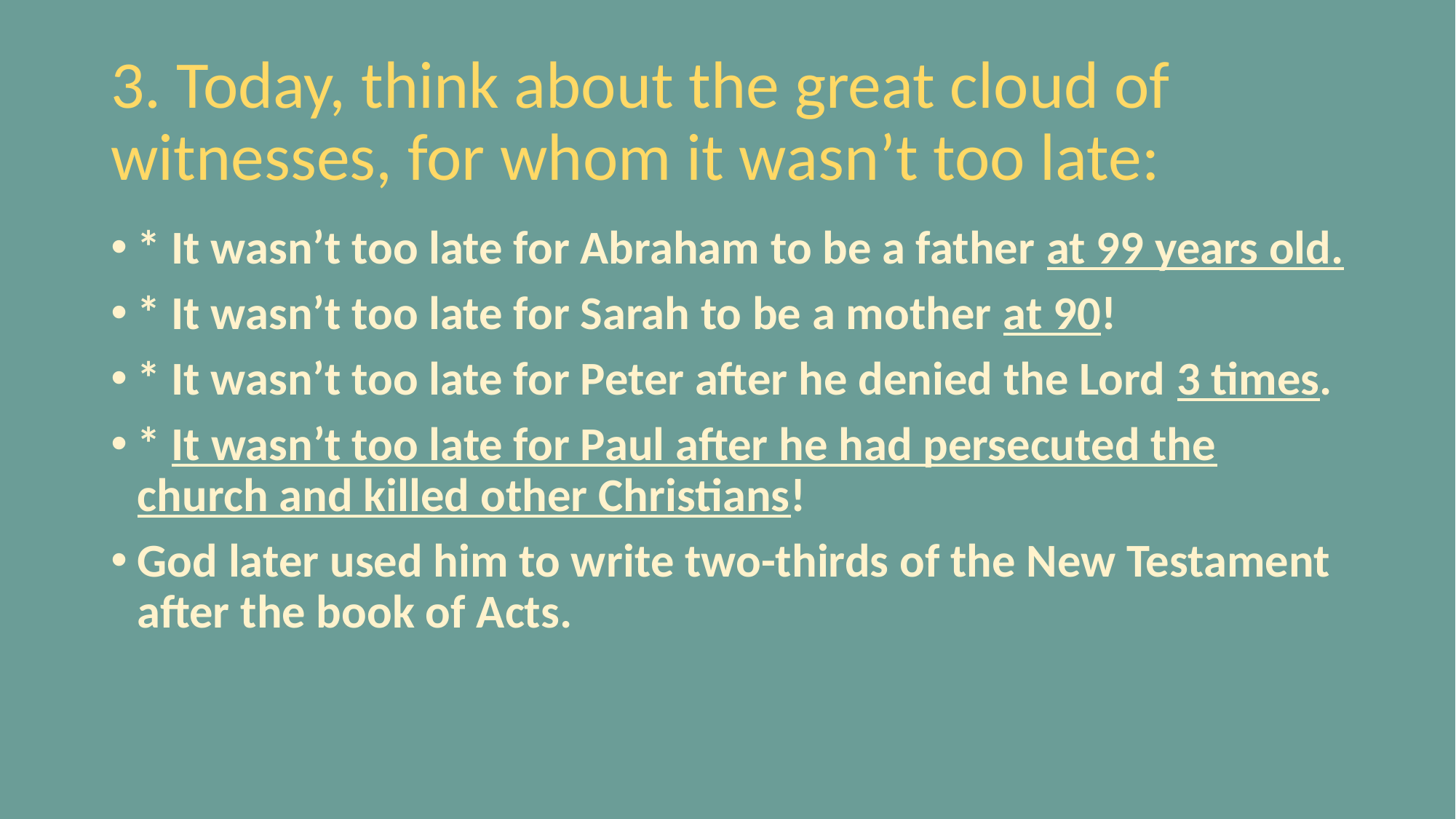

# 3. Today, think about the great cloud of witnesses, for whom it wasn’t too late:
* It wasn’t too late for Abraham to be a father at 99 years old.
* It wasn’t too late for Sarah to be a mother at 90!
* It wasn’t too late for Peter after he denied the Lord 3 times.
* It wasn’t too late for Paul after he had persecuted the church and killed other Christians!
God later used him to write two-thirds of the New Testament after the book of Acts.